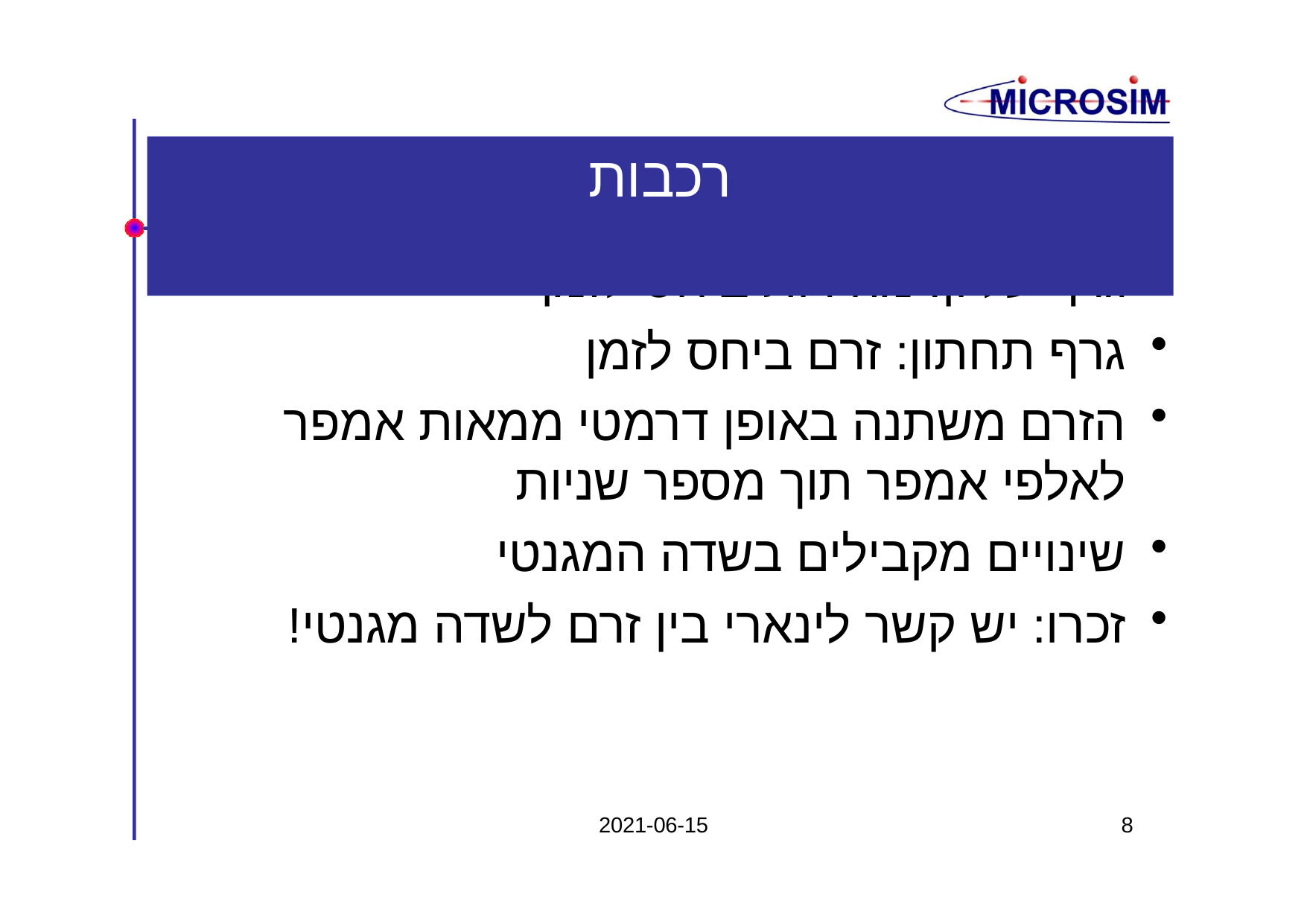

# רכבות
גרף עליון: מהירות ביחס לזמן
גרף תחתון: זרם ביחס לזמן
הזרם משתנה באופן דרמטי ממאות אמפר לאלפי אמפר תוך מספר שניות
שינויים מקבילים בשדה המגנטי
זכרו: יש קשר לינארי בין זרם לשדה מגנטי!
2021-06-15
8